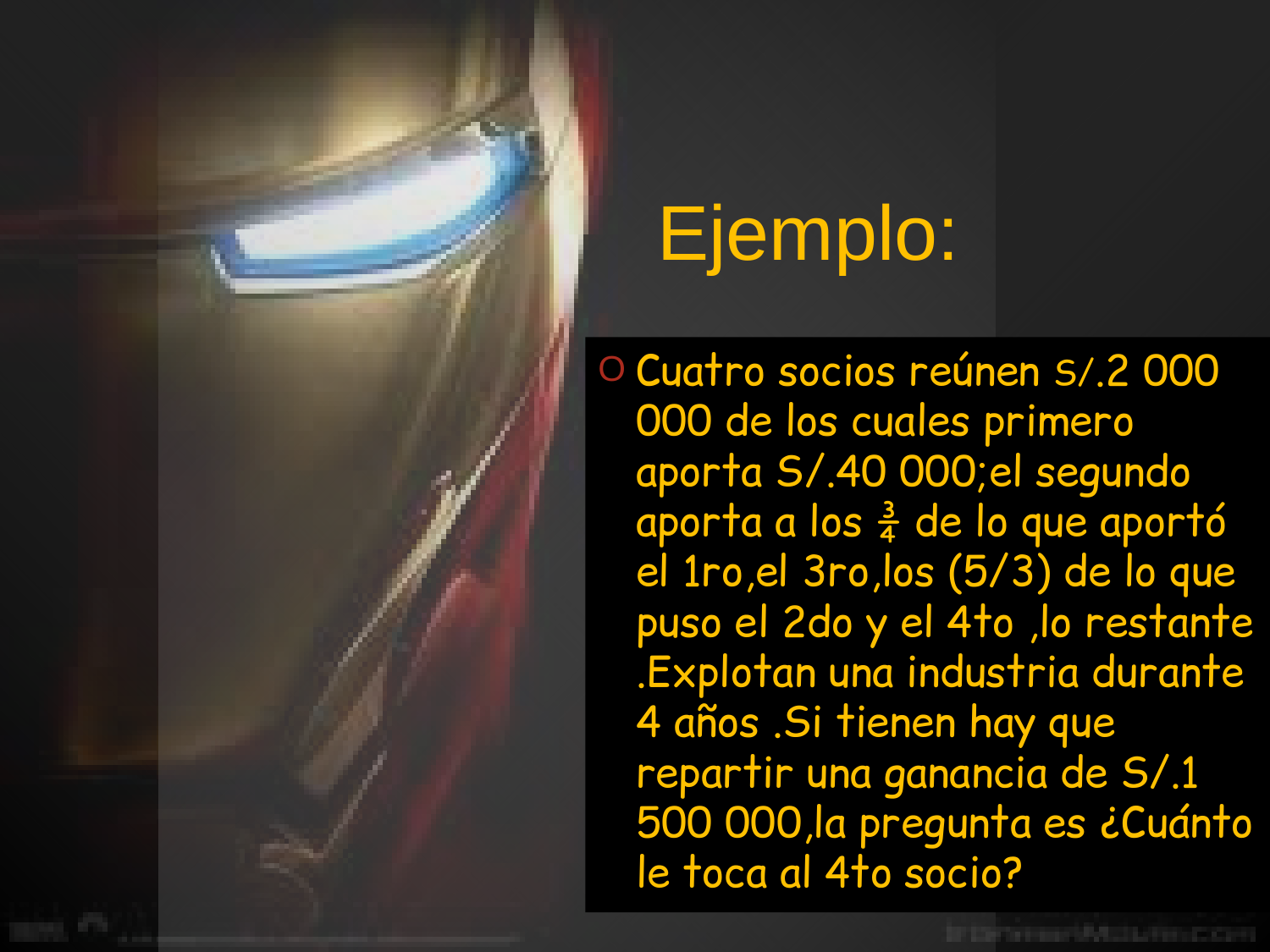

# Ejemplo:
Cuatro socios reúnen S/.2 000 000 de los cuales primero aporta S/.40 000;el segundo aporta a los ¾ de lo que aportó el 1ro,el 3ro,los (5/3) de lo que puso el 2do y el 4to ,lo restante .Explotan una industria durante 4 años .Si tienen hay que repartir una ganancia de S/.1 500 000,la pregunta es ¿Cuánto le toca al 4to socio?